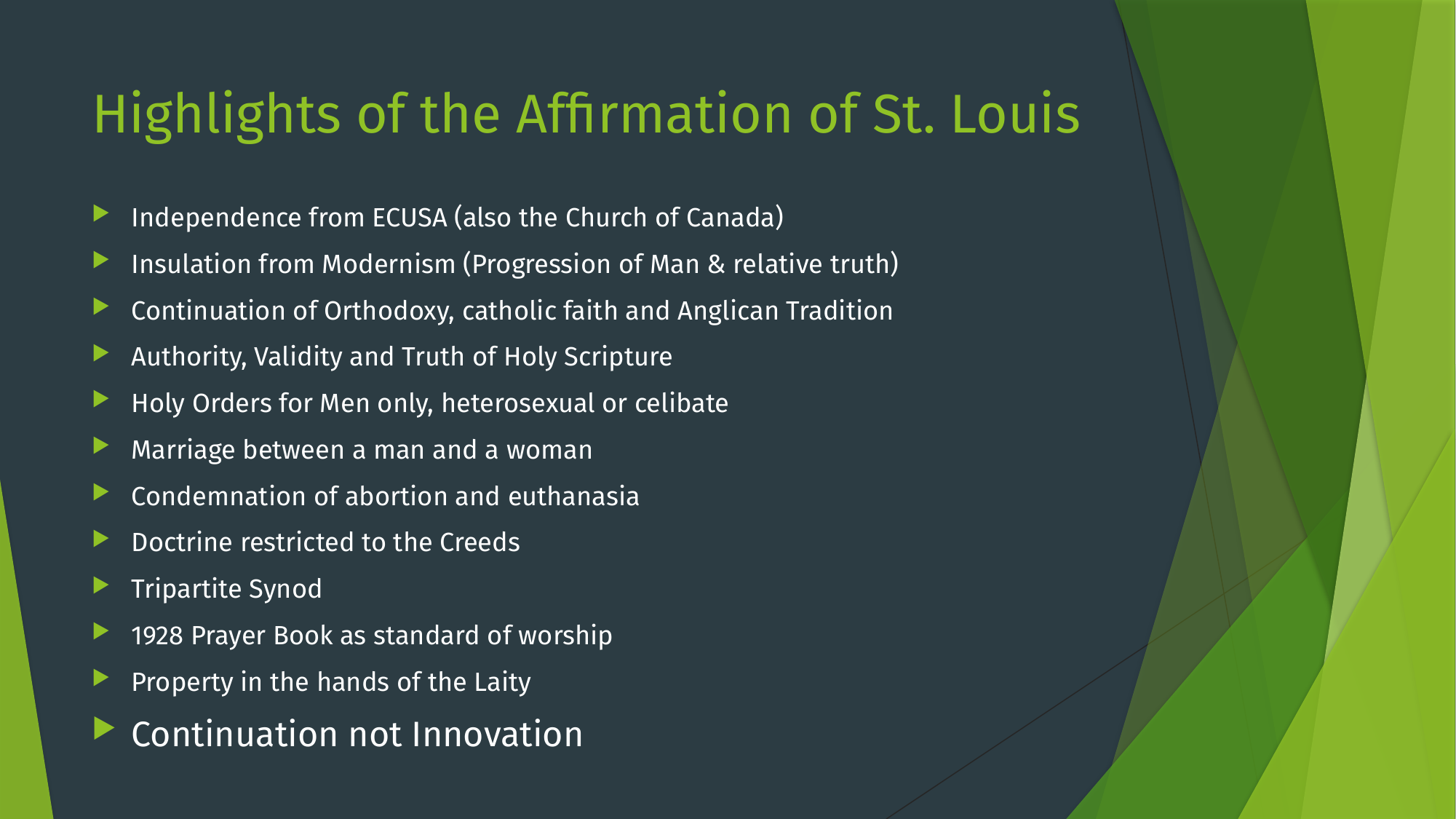

# Highlights of the Affirmation of St. Louis
Independence from ECUSA (also the Church of Canada)
Insulation from Modernism (Progression of Man & relative truth)
Continuation of Orthodoxy, catholic faith and Anglican Tradition
Authority, Validity and Truth of Holy Scripture
Holy Orders for Men only, heterosexual or celibate
Marriage between a man and a woman
Condemnation of abortion and euthanasia
Doctrine restricted to the Creeds
Tripartite Synod
1928 Prayer Book as standard of worship
Property in the hands of the Laity
Continuation not Innovation